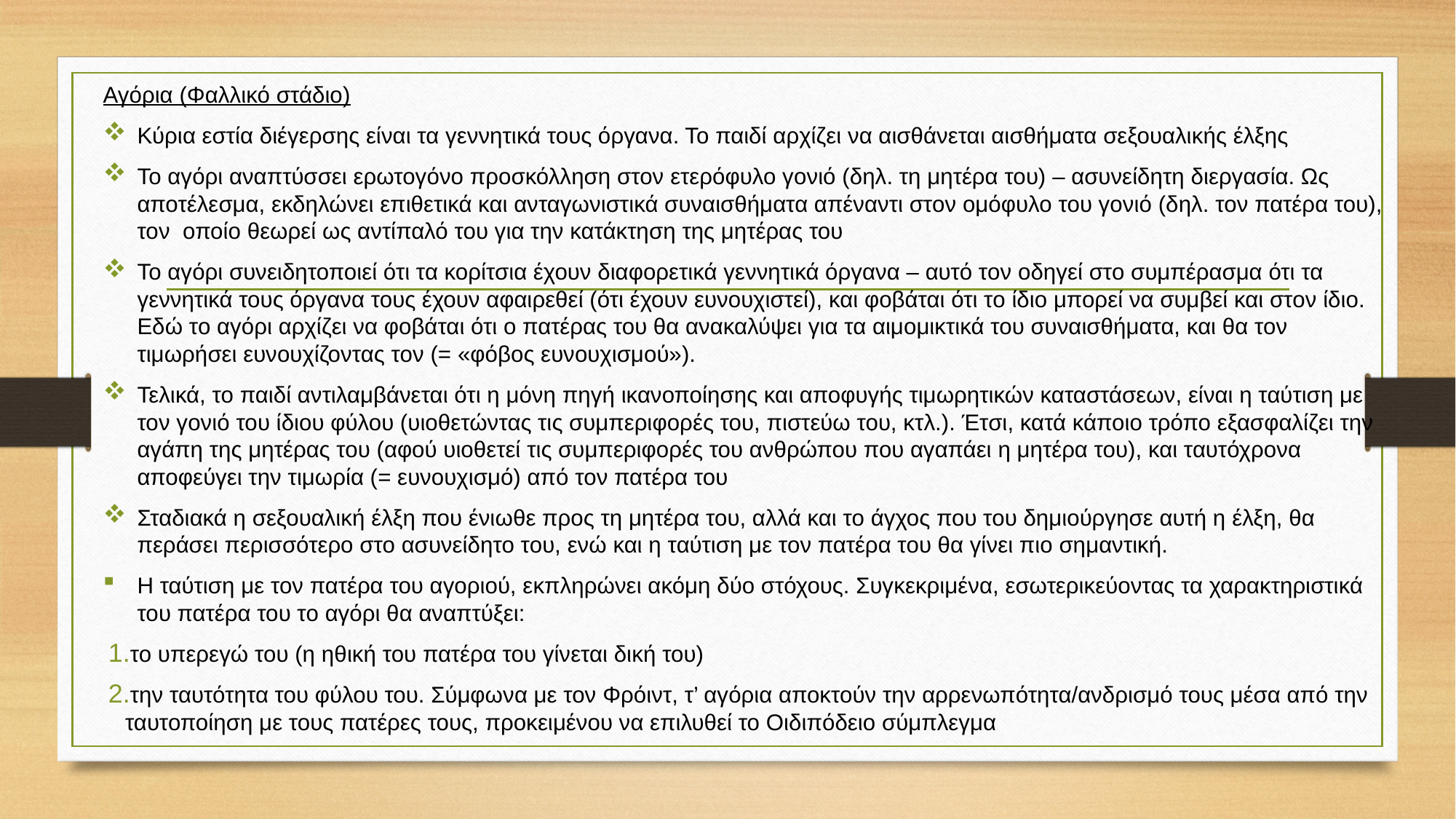

Αγόρια (Φαλλικό στάδιο)
Κύρια εστία διέγερσης είναι τα γεννητικά τους όργανα. Το παιδί αρχίζει να αισθάνεται αισθήματα σεξουαλικής έλξης
Το αγόρι αναπτύσσει ερωτογόνο προσκόλληση στον ετερόφυλο γονιό (δηλ. τη μητέρα του) – ασυνείδητη διεργασία. Ως αποτέλεσμα, εκδηλώνει επιθετικά και ανταγωνιστικά συναισθήματα απέναντι στον ομόφυλο του γονιό (δηλ. τον πατέρα του), τον  οποίο θεωρεί ως αντίπαλό του για την κατάκτηση της μητέρας του
Το αγόρι συνειδητοποιεί ότι τα κορίτσια έχουν διαφορετικά γεννητικά όργανα – αυτό τον οδηγεί στο συμπέρασμα ότι τα γεννητικά τους όργανα τους έχουν αφαιρεθεί (ότι έχουν ευνουχιστεί), και φοβάται ότι το ίδιο μπορεί να συμβεί και στον ίδιο. Εδώ το αγόρι αρχίζει να φοβάται ότι ο πατέρας του θα ανακαλύψει για τα αιμομικτικά του συναισθήματα, και θα τον τιμωρήσει ευνουχίζοντας τον (= «φόβος ευνουχισμού»).
Τελικά, το παιδί αντιλαμβάνεται ότι η μόνη πηγή ικανοποίησης και αποφυγής τιμωρητικών καταστάσεων, είναι η ταύτιση με τον γονιό του ίδιου φύλου (υιοθετώντας τις συμπεριφορές του, πιστεύω του, κτλ.). Έτσι, κατά κάποιο τρόπο εξασφαλίζει την αγάπη της μητέρας του (αφού υιοθετεί τις συμπεριφορές του ανθρώπου που αγαπάει η μητέρα του), και ταυτόχρονα αποφεύγει την τιμωρία (= ευνουχισμό) από τον πατέρα του
Σταδιακά η σεξουαλική έλξη που ένιωθε προς τη μητέρα του, αλλά και το άγχος που του δημιούργησε αυτή η έλξη, θα περάσει περισσότερο στο ασυνείδητο του, ενώ και η ταύτιση με τον πατέρα του θα γίνει πιο σημαντική.
Η ταύτιση με τον πατέρα του αγοριού, εκπληρώνει ακόμη δύο στόχους. Συγκεκριμένα, εσωτερικεύοντας τα χαρακτηριστικά του πατέρα του το αγόρι θα αναπτύξει:
το υπερεγώ του (η ηθική του πατέρα του γίνεται δική του)
την ταυτότητα του φύλου του. Σύμφωνα με τον Φρόιντ, τ’ αγόρια αποκτούν την αρρενωπότητα/ανδρισμό τους μέσα από την ταυτοποίηση με τους πατέρες τους, προκειμένου να επιλυθεί το Οιδιπόδειο σύμπλεγμα